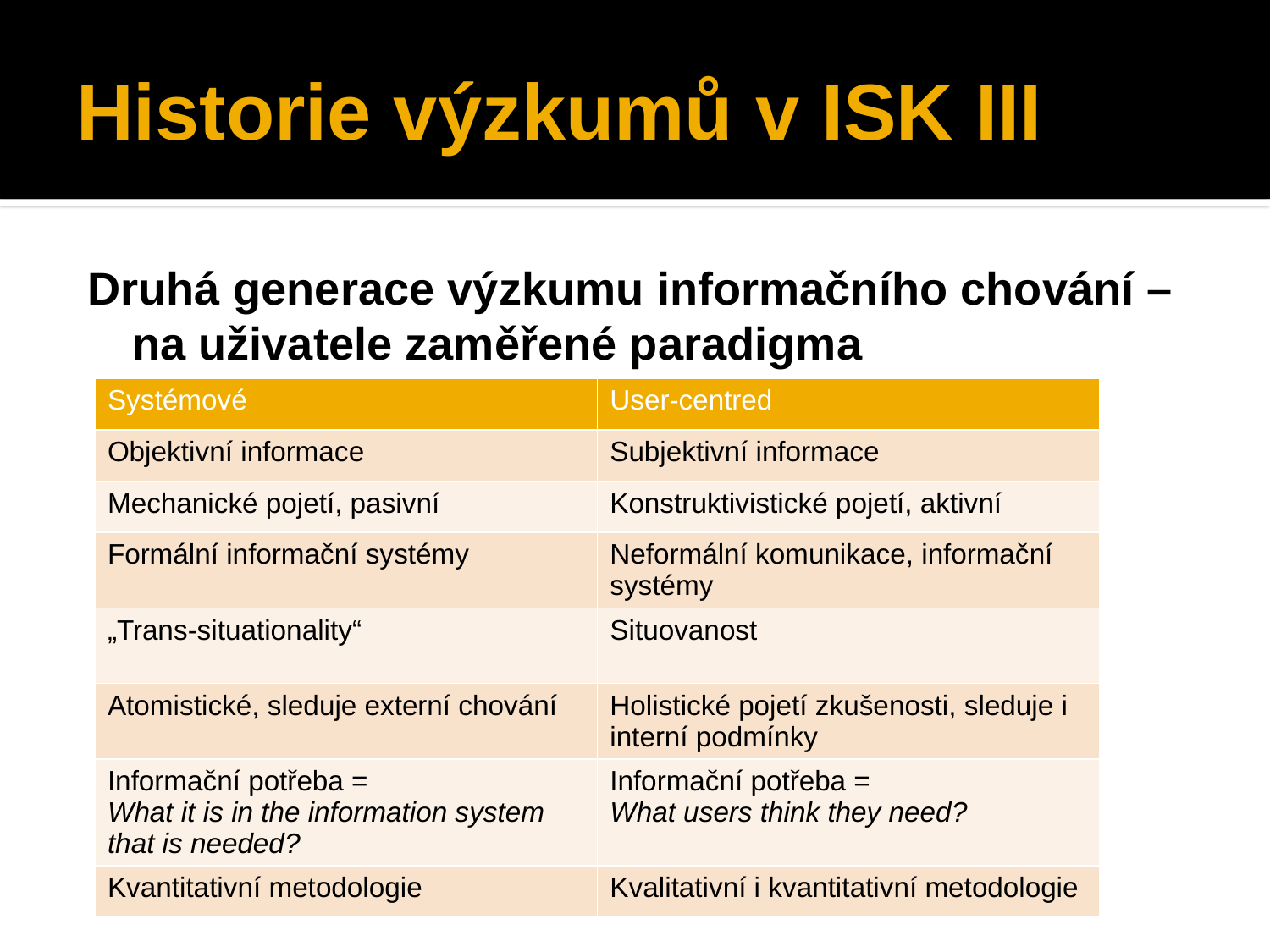

# Historie výzkumů v ISK III
Druhá generace výzkumu informačního chování – na uživatele zaměřené paradigma

| Systémové | User-centred |
| --- | --- |
| Objektivní informace | Subjektivní informace |
| Mechanické pojetí, pasivní | Konstruktivistické pojetí, aktivní |
| Formální informační systémy | Neformální komunikace, informační systémy |
| „Trans-situationality“ | Situovanost |
| Atomistické, sleduje externí chování | Holistické pojetí zkušenosti, sleduje i interní podmínky |
| Informační potřeba = What it is in the information system that is needed? | Informační potřeba = What users think they need? |
| Kvantitativní metodologie | Kvalitativní i kvantitativní metodologie |